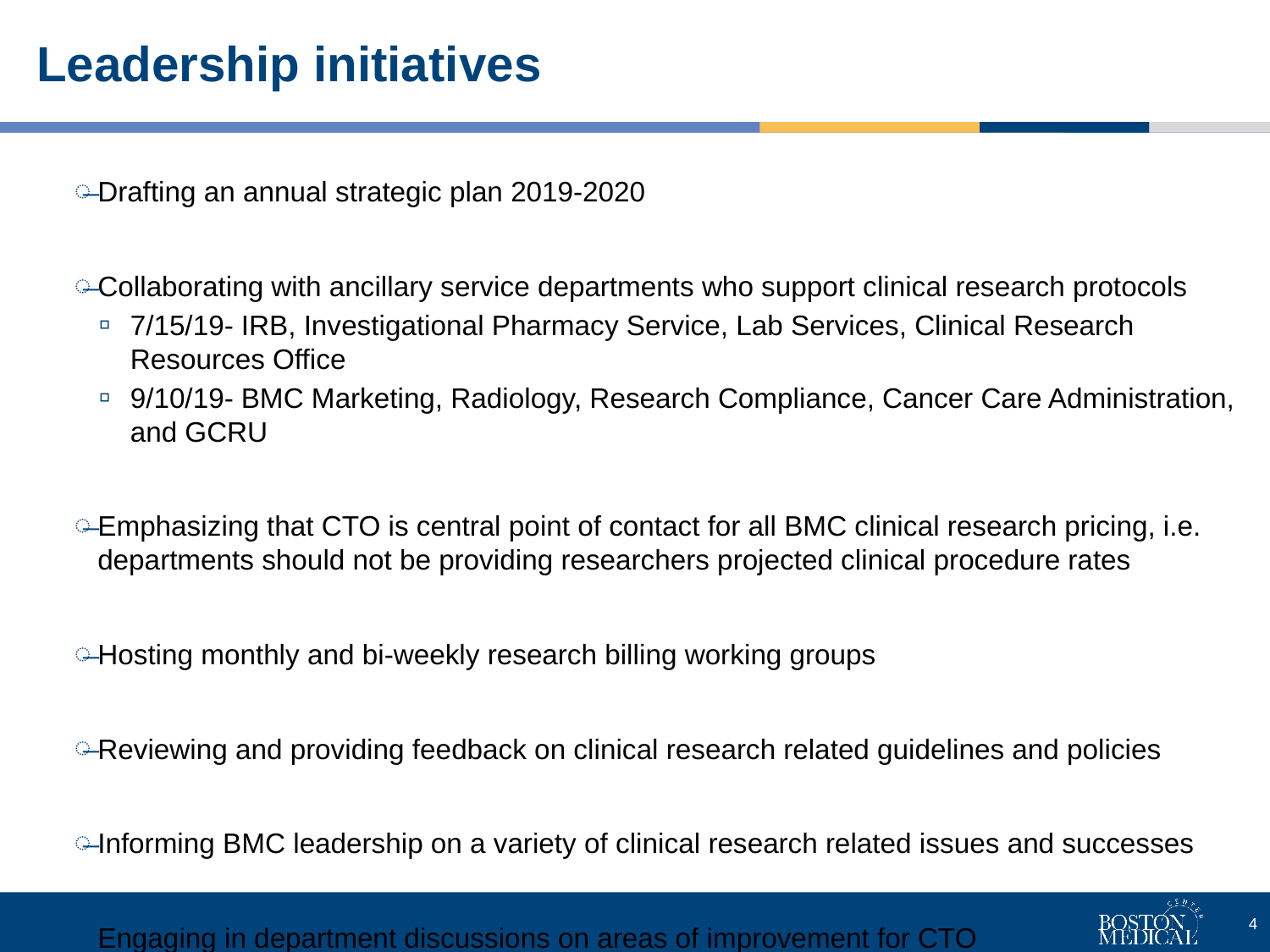

# Leadership initiatives

Drafting an annual strategic plan 2019-2020

Collaborating with ancillary service departments who support clinical research protocols
7/15/19- IRB, Investigational Pharmacy Service, Lab Services, Clinical Research Resources Office
9/10/19- BMC Marketing, Radiology, Research Compliance, Cancer Care Administration, and GCRU

Emphasizing that CTO is central point of contact for all BMC clinical research pricing, i.e. departments should not be providing researchers projected clinical procedure rates

Hosting monthly and bi-weekly research billing working groups

Reviewing and providing feedback on clinical research related guidelines and policies

Informing BMC leadership on a variety of clinical research related issues and successes

Engaging in department discussions on areas of improvement for CTO